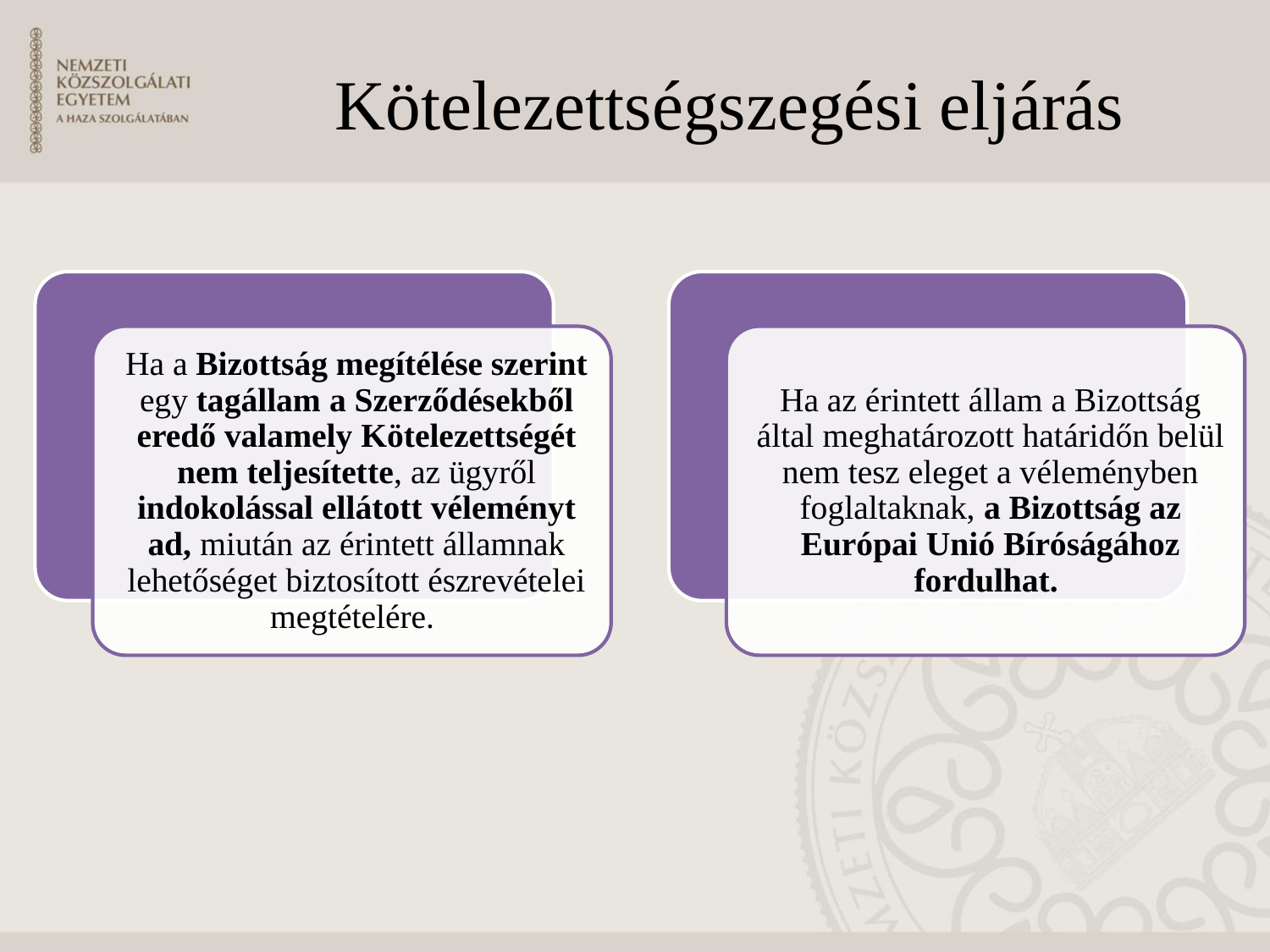

# Kötelezettségszegési eljárás
Ha a Bizottság megítélése szerint egy tagállam a Szerződésekből eredő valamely Kötelezettségét nem teljesítette, az ügyről indokolással ellátott véleményt ad, miután az érintett államnak lehetőséget biztosított észrevételei megtételére.
Ha az érintett állam a Bizottság által meghatározott határidőn belül nem tesz eleget a véleményben foglaltaknak, a Bizottság az Európai Unió Bíróságához fordulhat.